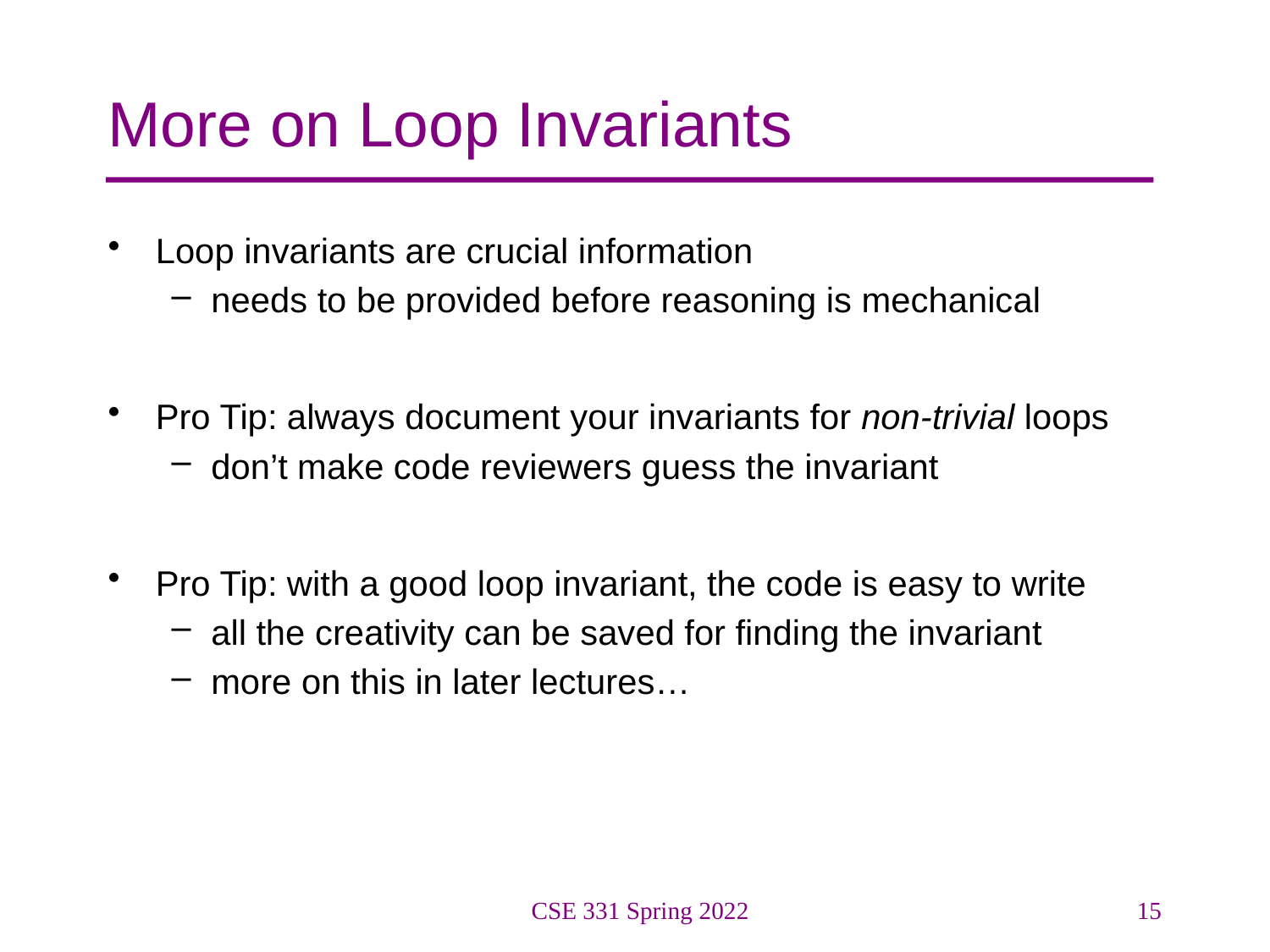

# More on Loop Invariants
Loop invariants are crucial information
needs to be provided before reasoning is mechanical

Pro Tip: always document your invariants for non-trivial loops
don’t make code reviewers guess the invariant

Pro Tip: with a good loop invariant, the code is easy to write
all the creativity can be saved for finding the invariant
more on this in later lectures…
CSE 331 Spring 2022
15